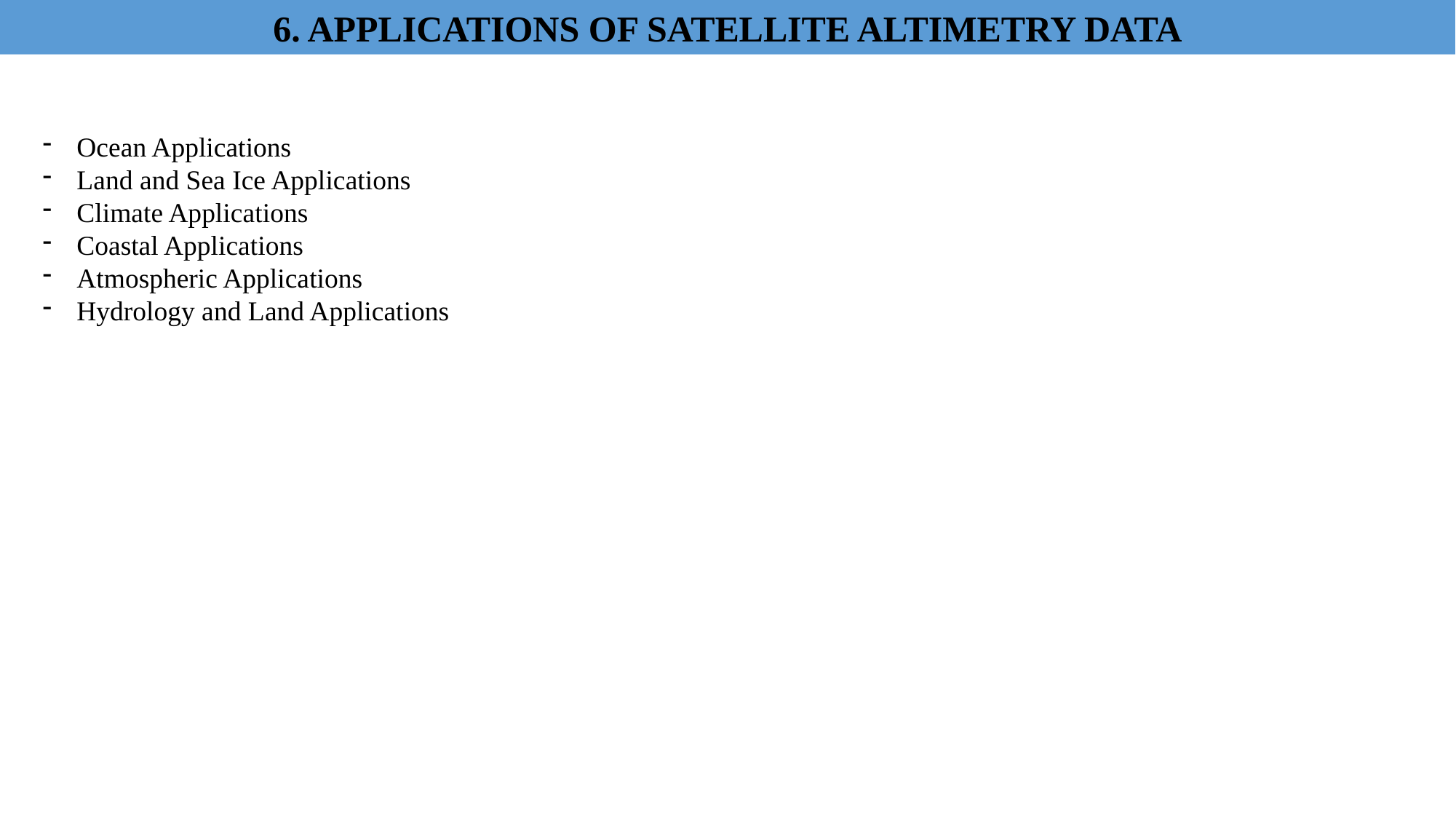

6. APPLICATIONS OF SATELLITE ALTIMETRY DATA
Ocean Applications
Land and Sea Ice Applications
Climate Applications
Coastal Applications
Atmospheric Applications
Hydrology and Land Applications